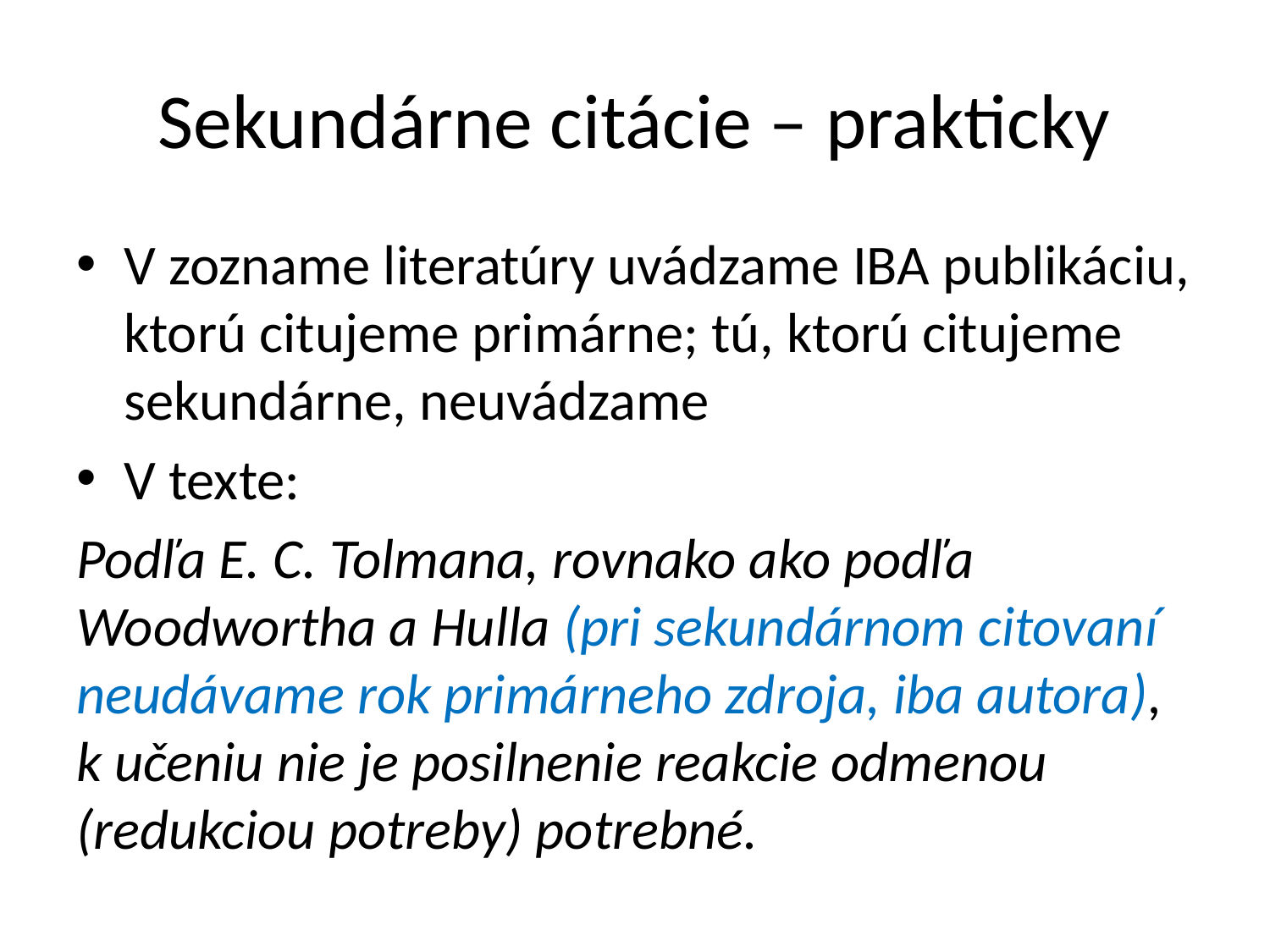

# Sekundárne citácie – prakticky
V zozname literatúry uvádzame IBA publikáciu, ktorú citujeme primárne; tú, ktorú citujeme sekundárne, neuvádzame
V texte:
Podľa E. C. Tolmana, rovnako ako podľa Woodwortha a Hulla (pri sekundárnom citovaní neudávame rok primárneho zdroja, iba autora), k učeniu nie je posilnenie reakcie odmenou (redukciou potreby) potrebné.